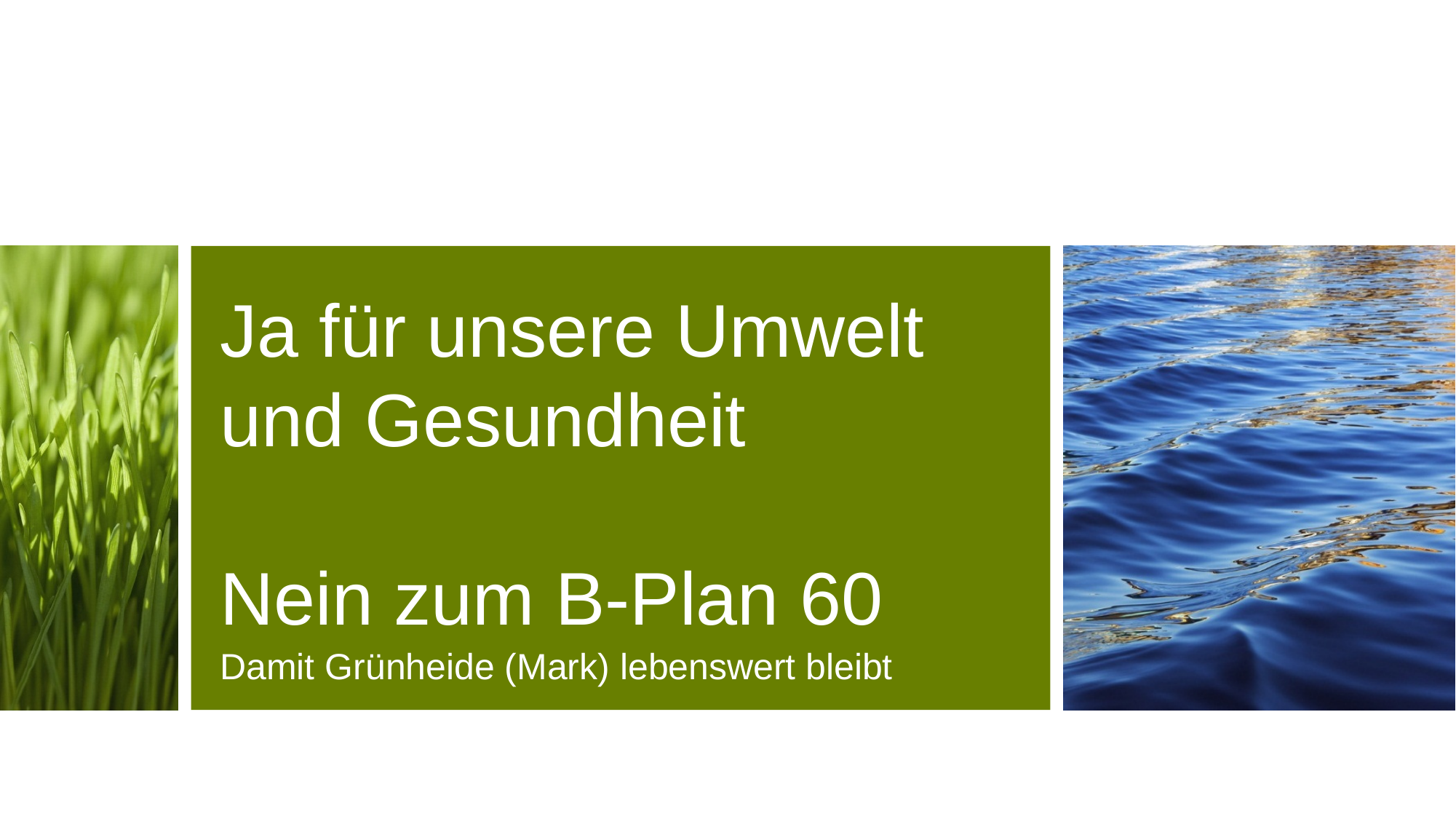

# Ja für unsere Umwelt und Gesundheit Nein zum B-Plan 60
Damit Grünheide (Mark) lebenswert bleibt